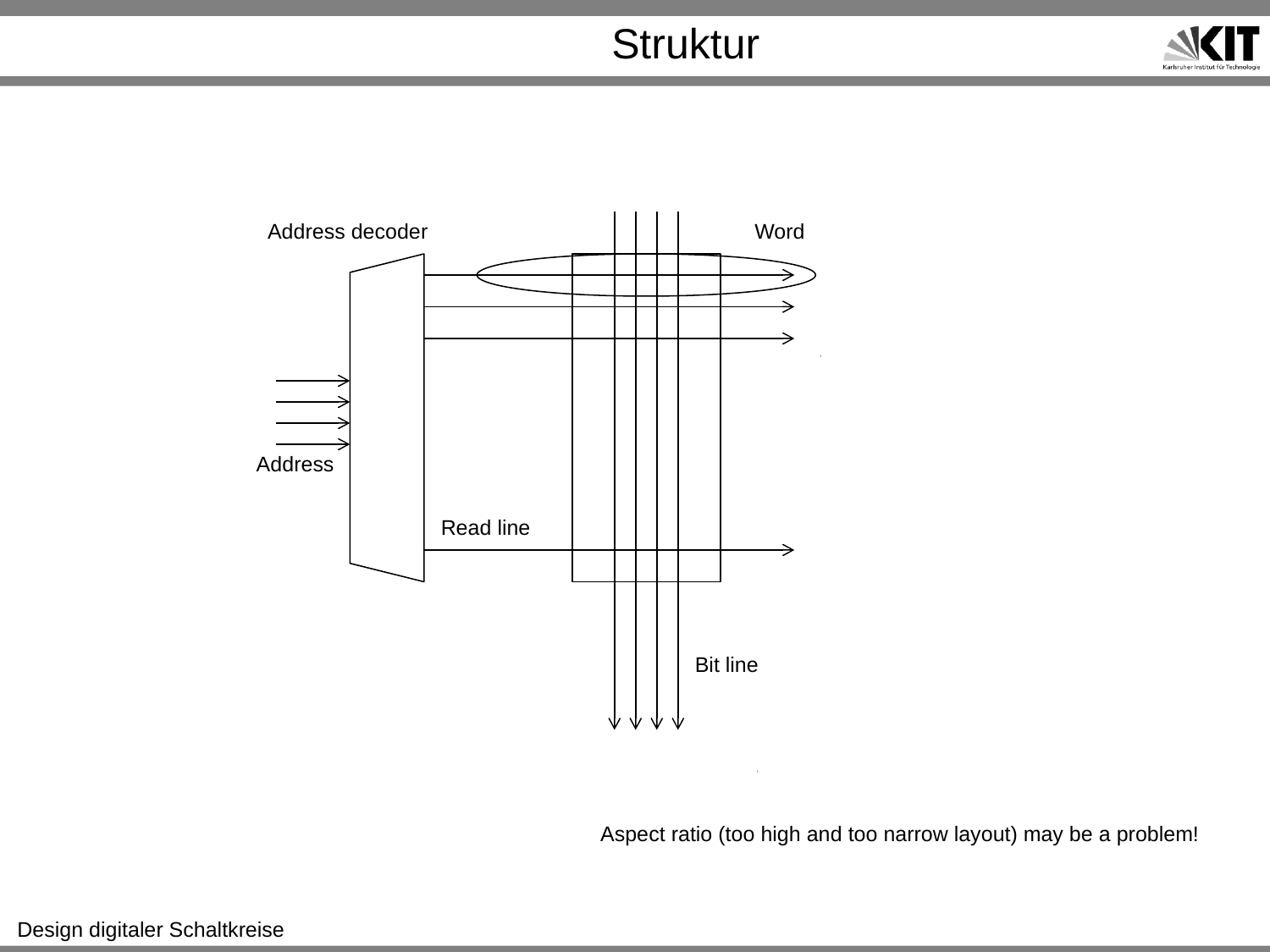

# Struktur
Address decoder
Word

Address
Read line
Bit line

Aspect ratio (too high and too narrow layout) may be a problem!